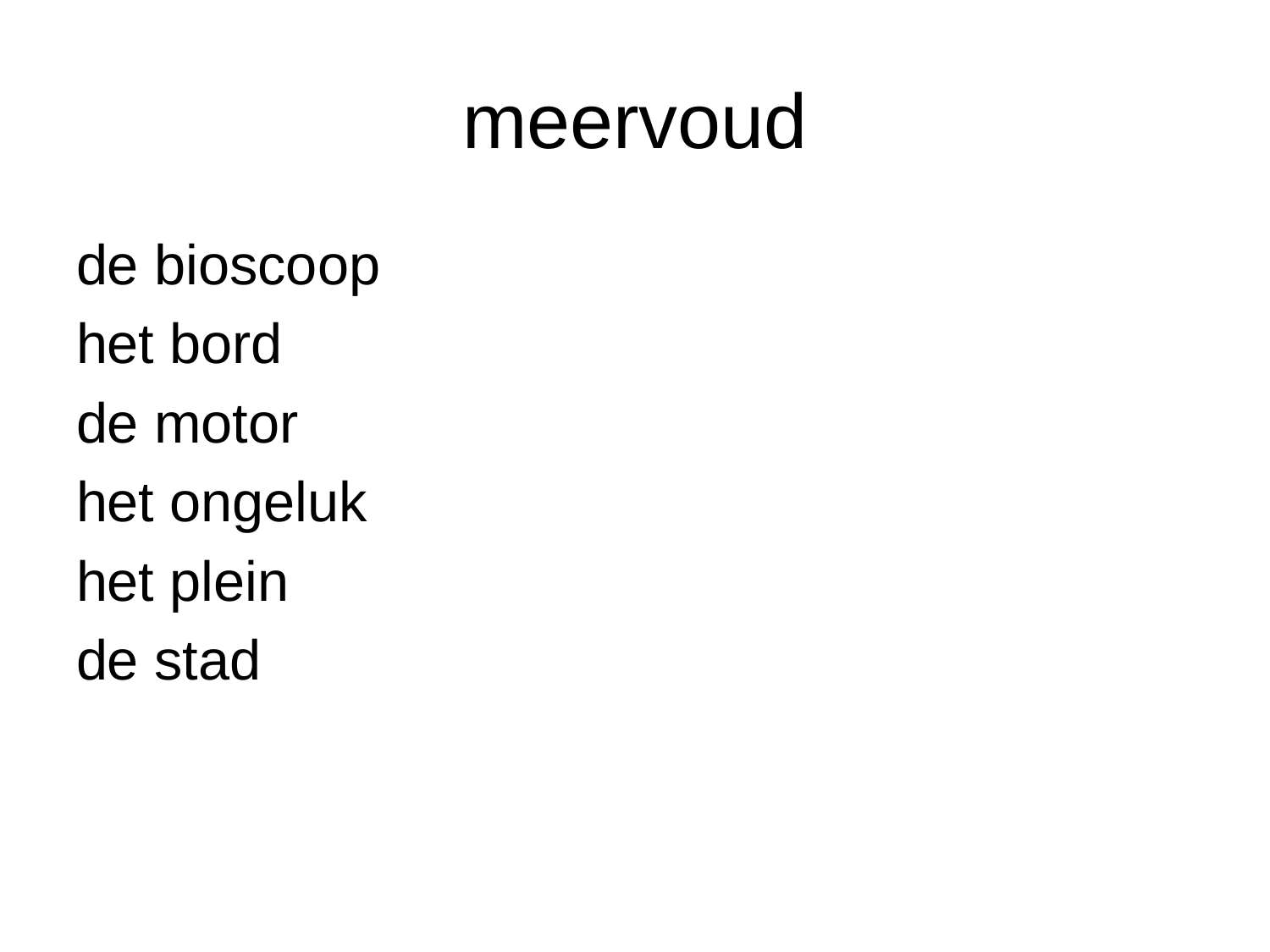

# meervoud
de bioscoop
het bord
de motor
het ongeluk
het plein
de stad